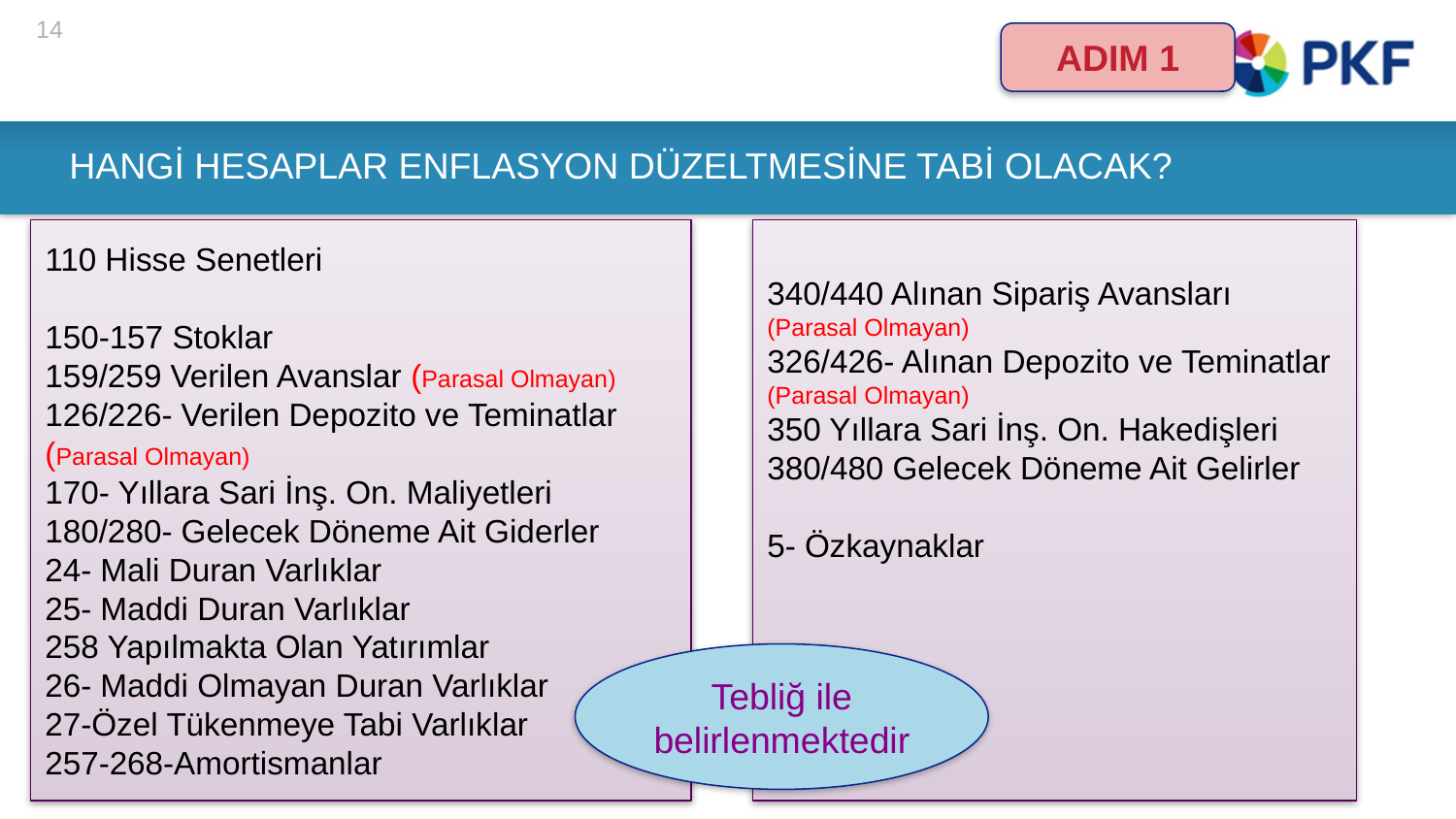

14
ADIM 1
# HANGİ HESAPLAR ENFLASYON DÜZELTMESİNE TABİ OLACAK?
110 Hisse Senetleri
150-157 Stoklar
159/259 Verilen Avanslar (Parasal Olmayan)
126/226- Verilen Depozito ve Teminatlar (Parasal Olmayan)
170- Yıllara Sari İnş. On. Maliyetleri
180/280- Gelecek Döneme Ait Giderler
24- Mali Duran Varlıklar
25- Maddi Duran Varlıklar
258 Yapılmakta Olan Yatırımlar
26- Maddi Olmayan Duran Varlıklar
27-Özel Tükenmeye Tabi Varlıklar
257-268-Amortismanlar

340/440 Alınan Sipariş Avansları
(Parasal Olmayan)
326/426- Alınan Depozito ve Teminatlar (Parasal Olmayan)
350 Yıllara Sari İnş. On. Hakedişleri
380/480 Gelecek Döneme Ait Gelirler

5- Özkaynaklar

Tebliğ ile belirlenmektedir